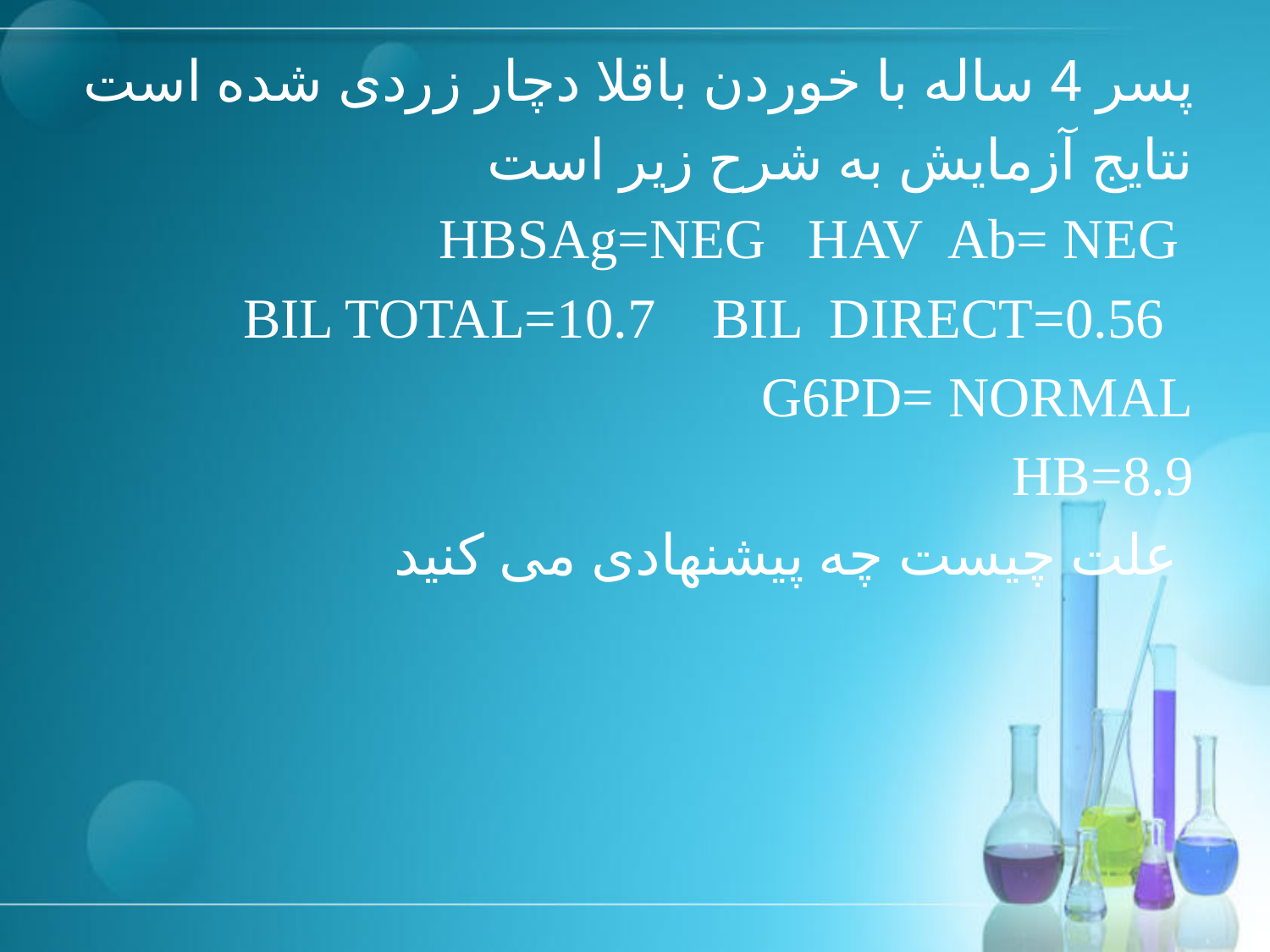

# پسر 4 ساله با خوردن باقلا دچار زردی شده است
نتایج آزمایش به شرح زیر است
HBSAg=NEG   HAV  Ab= NEG
BIL TOTAL=10.7    BIL  DIRECT=0.56
G6PD= NORMAL
HB=8.9
 علت چیست چه پیشنهادی می کنید